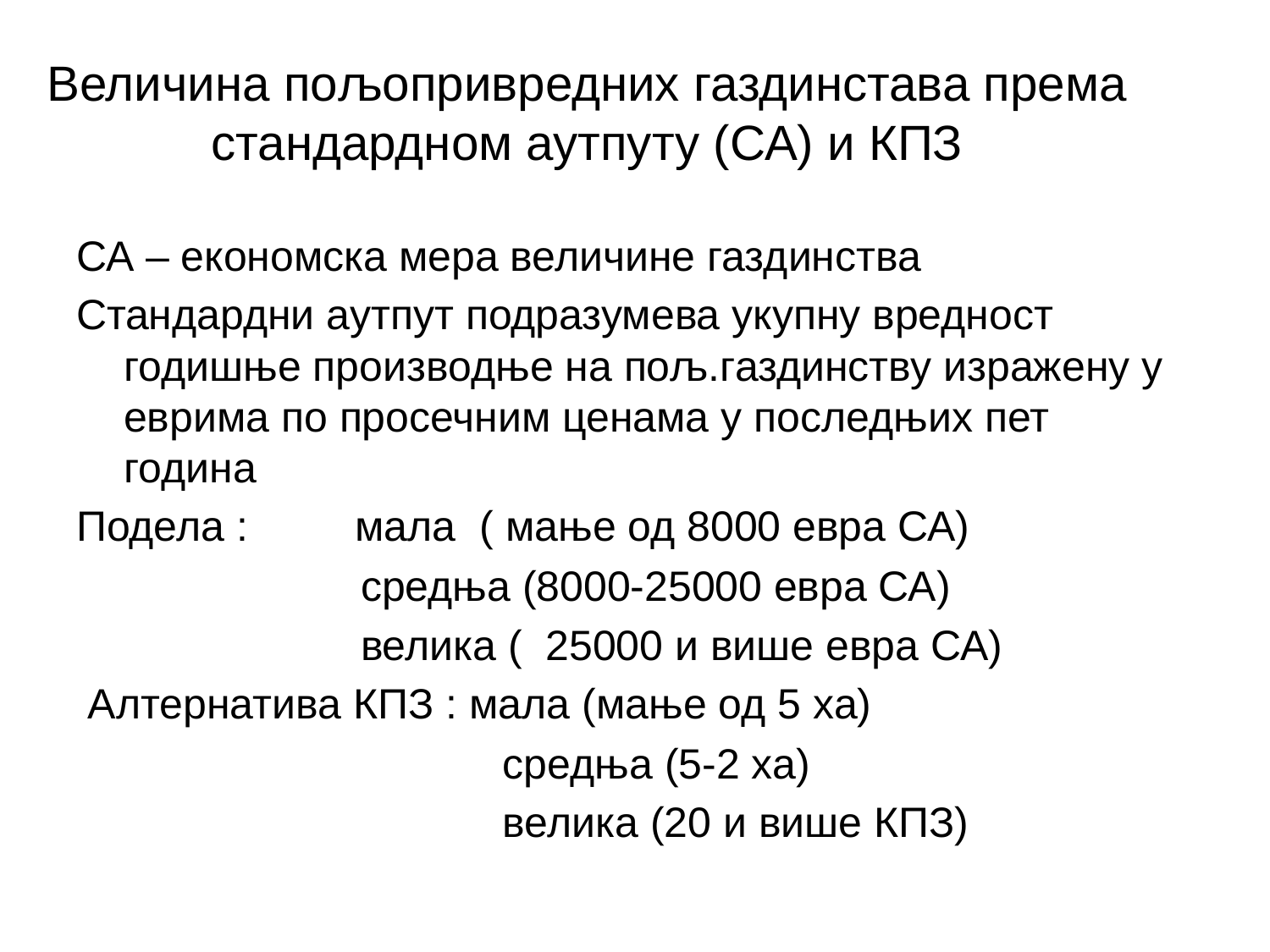

# Величина пољопривредних газдинстава према стандардном аутпуту (СА) и КПЗ
СА – економска мера величине газдинства
Стандардни аутпут подразумева укупну вредност  годишње производње на пољ.газдинству изражену у еврима по просечним ценама у последњих пет година
Подела :         мала  ( мање од 8000 евра СА)
                        средња (8000-25000 евра СА)
                        велика (  25000 и више евра СА)
 Алтернатива КПЗ : мала (мање од 5 ха)
                                    средња (5-2 ха)
                                    велика (20 и више КПЗ)